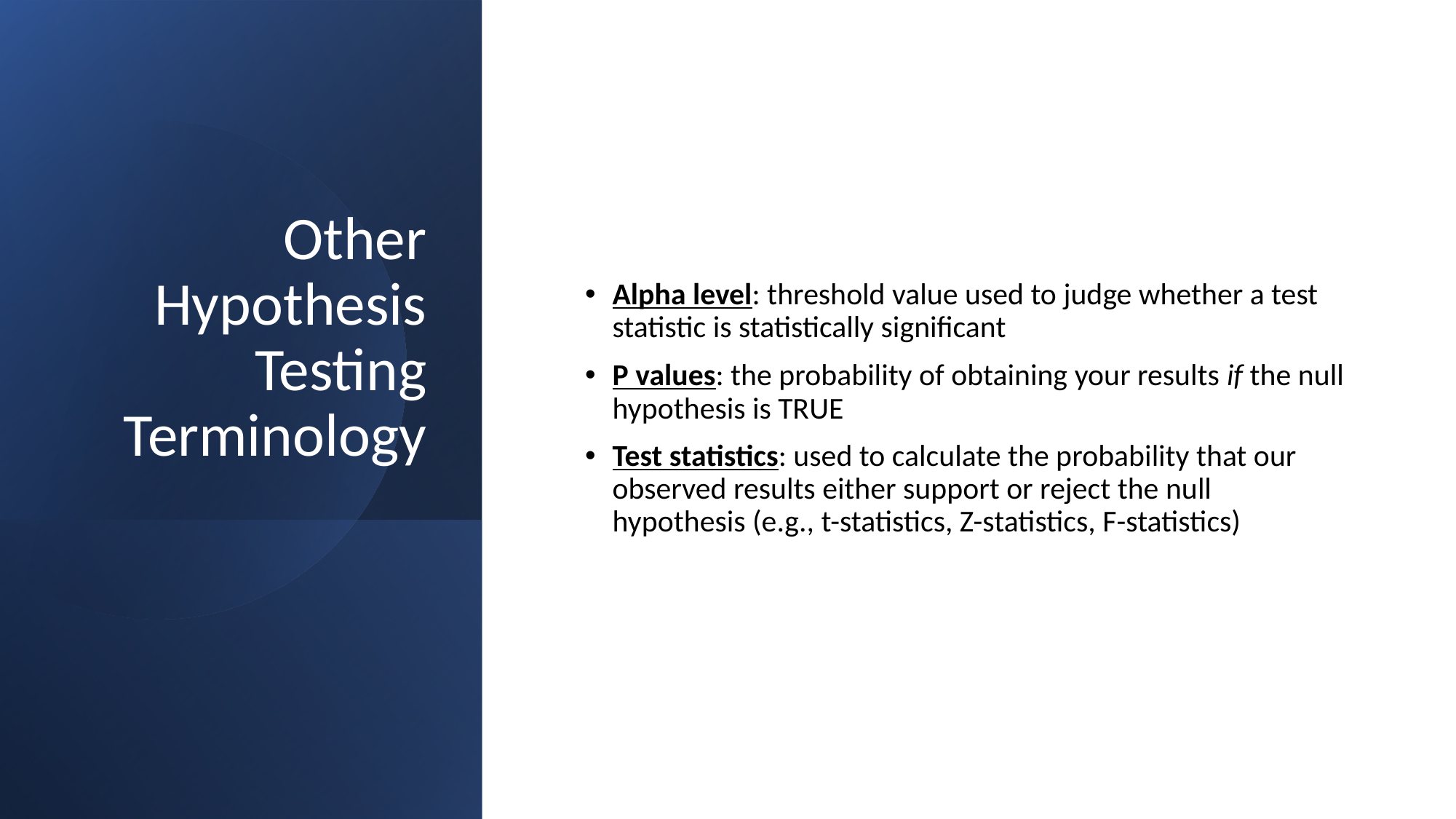

# Other Hypothesis Testing Terminology
Alpha level: threshold value used to judge whether a test statistic is statistically significant
P values: the probability of obtaining your results if the null hypothesis is TRUE
Test statistics: used to calculate the probability that our observed results either support or reject the null hypothesis (e.g., t-statistics, Z-statistics, F-statistics)